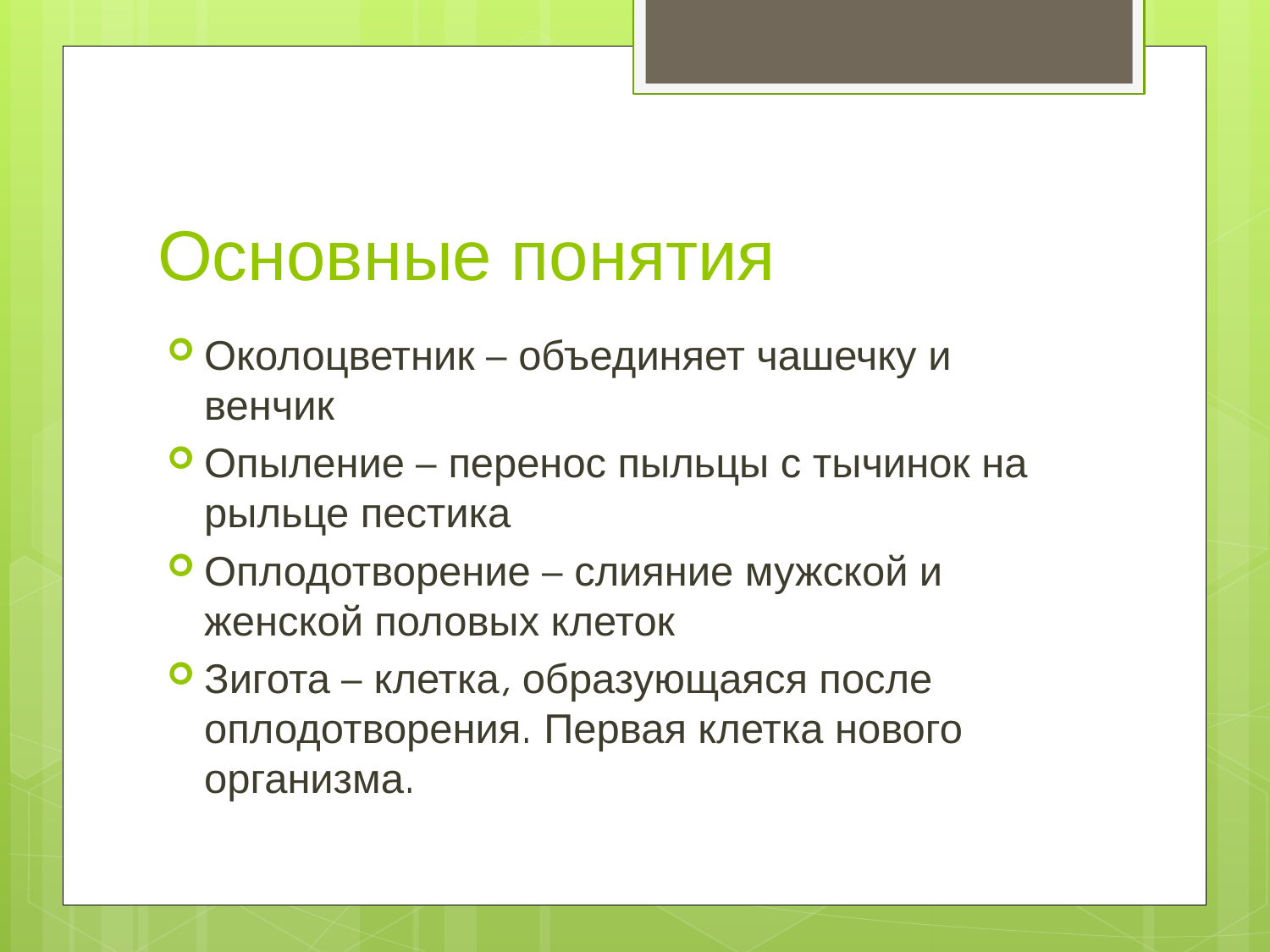

# Основные понятия
Околоцветник – объединяет чашечку и венчик
Опыление – перенос пыльцы с тычинок на рыльце пестика
Оплодотворение – слияние мужской и женской половых клеток
Зигота – клетка, образующаяся после оплодотворения. Первая клетка нового организма.